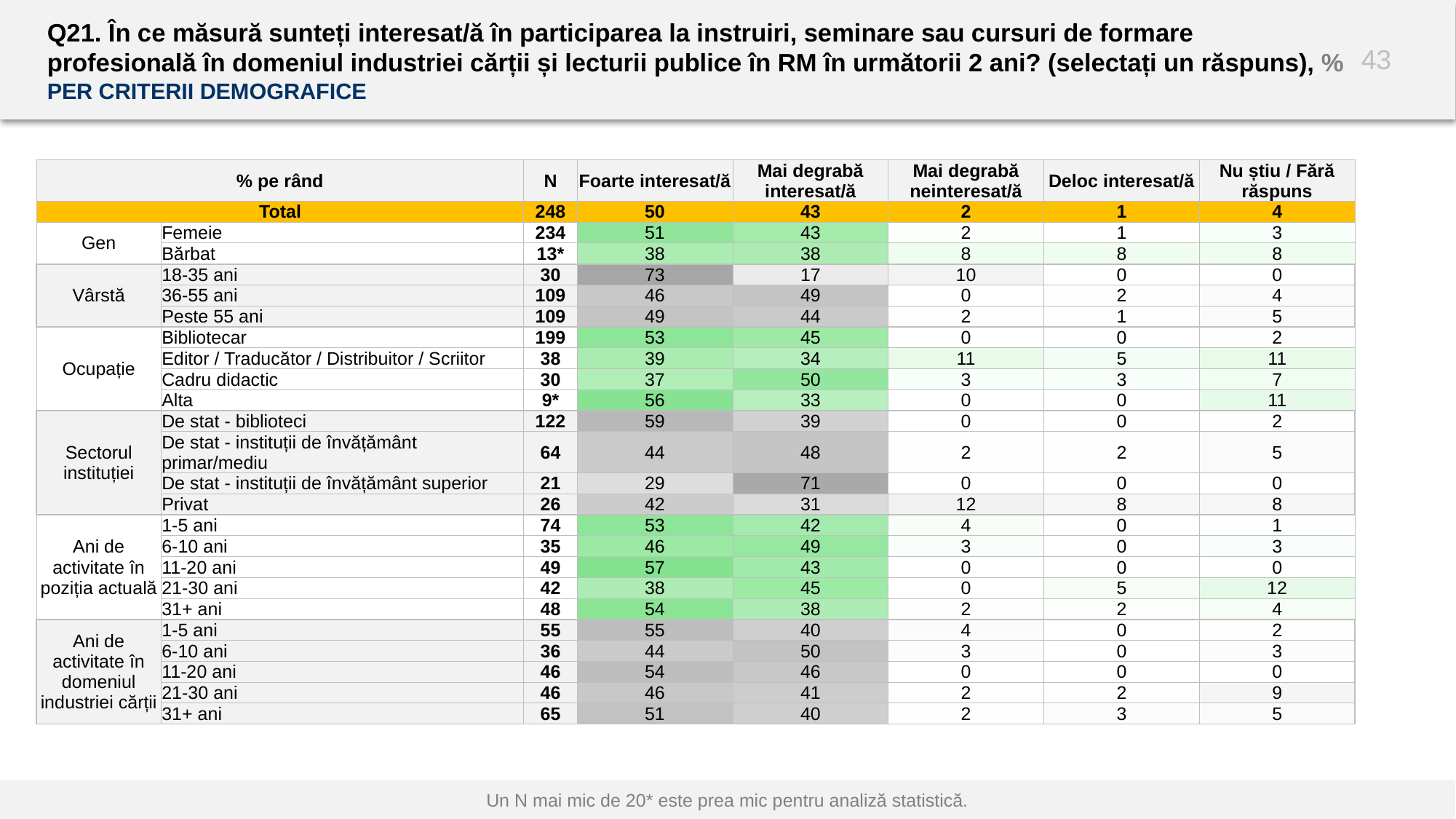

# Q21. În ce măsură sunteți interesat/ă în participarea la instruiri, seminare sau cursuri de formare profesională în domeniul industriei cărții și lecturii publice în RM în următorii 2 ani? (selectați un răspuns), % PER CRITERII DEMOGRAFICE
| % pe rând |  | N | Foarte interesat/ă | Mai degrabă interesat/ă | Mai degrabă neinteresat/ă | Deloc interesat/ă | Nu știu / Fără răspuns |
| --- | --- | --- | --- | --- | --- | --- | --- |
| Total |  | 248 | 50 | 43 | 2 | 1 | 4 |
| Gen | Femeie | 234 | 51 | 43 | 2 | 1 | 3 |
|  | Bărbat | 13\* | 38 | 38 | 8 | 8 | 8 |
| Vârstă | 18-35 ani | 30 | 73 | 17 | 10 | 0 | 0 |
|  | 36-55 ani | 109 | 46 | 49 | 0 | 2 | 4 |
|  | Peste 55 ani | 109 | 49 | 44 | 2 | 1 | 5 |
| Ocupație | Bibliotecar | 199 | 53 | 45 | 0 | 0 | 2 |
|  | Editor / Traducător / Distribuitor / Scriitor | 38 | 39 | 34 | 11 | 5 | 11 |
|  | Cadru didactic | 30 | 37 | 50 | 3 | 3 | 7 |
|  | Alta | 9\* | 56 | 33 | 0 | 0 | 11 |
| Sectorul instituției | De stat - biblioteci | 122 | 59 | 39 | 0 | 0 | 2 |
|  | De stat - instituții de învățământ primar/mediu | 64 | 44 | 48 | 2 | 2 | 5 |
|  | De stat - instituții de învățământ superior | 21 | 29 | 71 | 0 | 0 | 0 |
|  | Privat | 26 | 42 | 31 | 12 | 8 | 8 |
| Ani de activitate în poziția actuală | 1-5 ani | 74 | 53 | 42 | 4 | 0 | 1 |
|  | 6-10 ani | 35 | 46 | 49 | 3 | 0 | 3 |
|  | 11-20 ani | 49 | 57 | 43 | 0 | 0 | 0 |
|  | 21-30 ani | 42 | 38 | 45 | 0 | 5 | 12 |
|  | 31+ ani | 48 | 54 | 38 | 2 | 2 | 4 |
| Ani de activitate în domeniul industriei cărții | 1-5 ani | 55 | 55 | 40 | 4 | 0 | 2 |
|  | 6-10 ani | 36 | 44 | 50 | 3 | 0 | 3 |
|  | 11-20 ani | 46 | 54 | 46 | 0 | 0 | 0 |
|  | 21-30 ani | 46 | 46 | 41 | 2 | 2 | 9 |
|  | 31+ ani | 65 | 51 | 40 | 2 | 3 | 5 |
Un N mai mic de 20* este prea mic pentru analiză statistică.